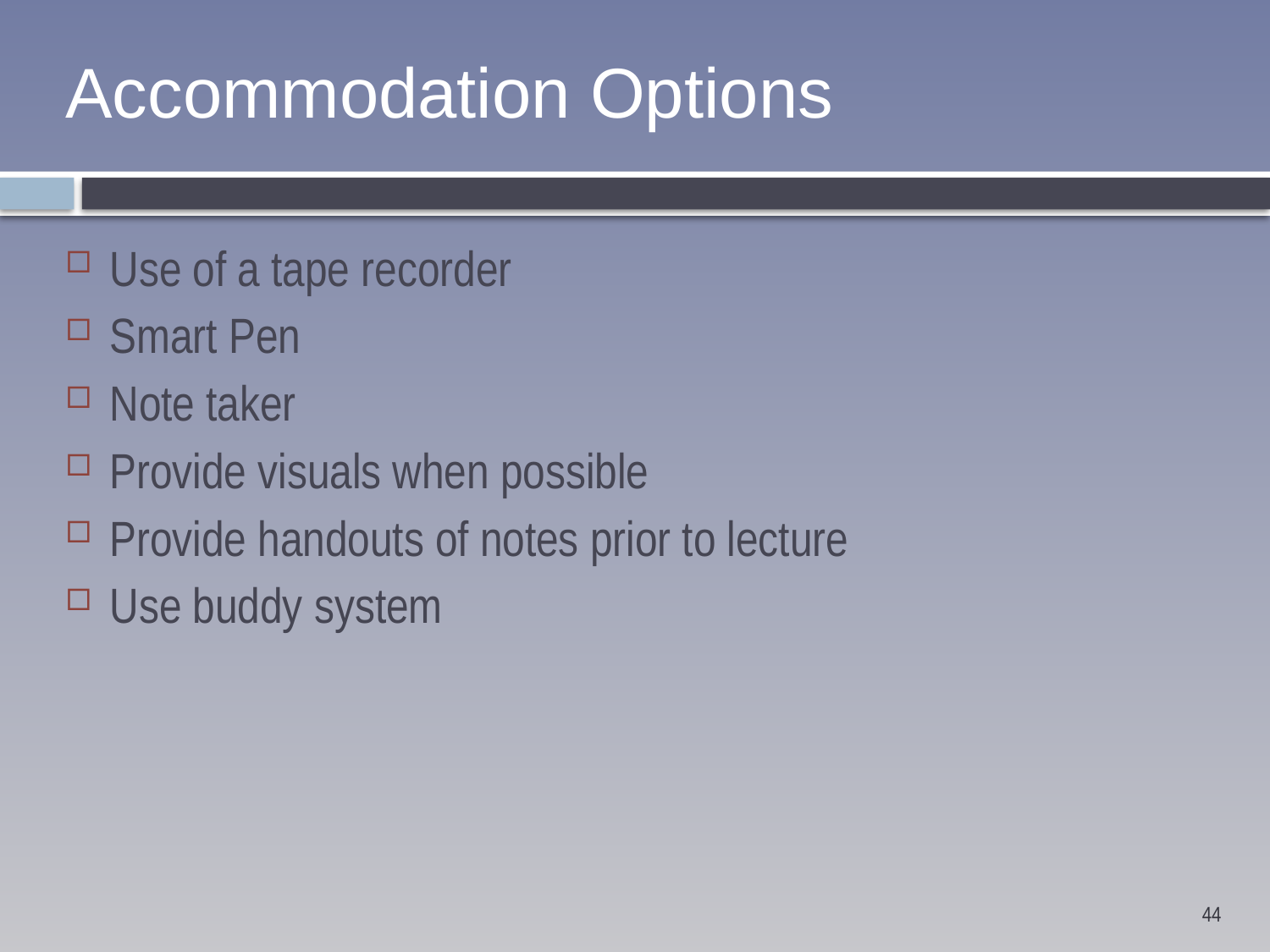

# Accommodation Options
Use of a tape recorder
Smart Pen
Note taker
Provide visuals when possible
Provide handouts of notes prior to lecture
Use buddy system

44